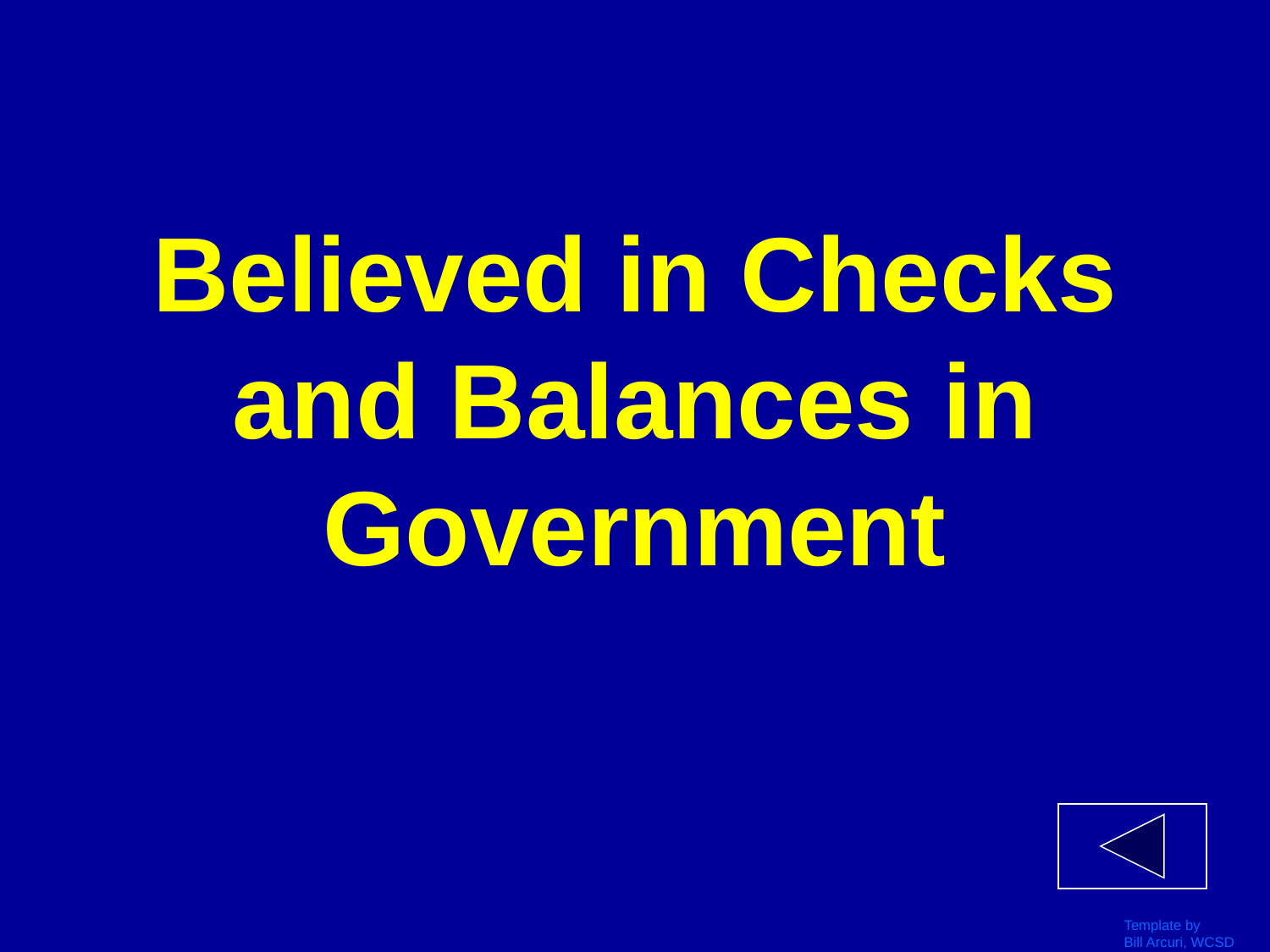

# Believed in Checks and Balances in Government

Template by
Bill Arcuri, WCSD